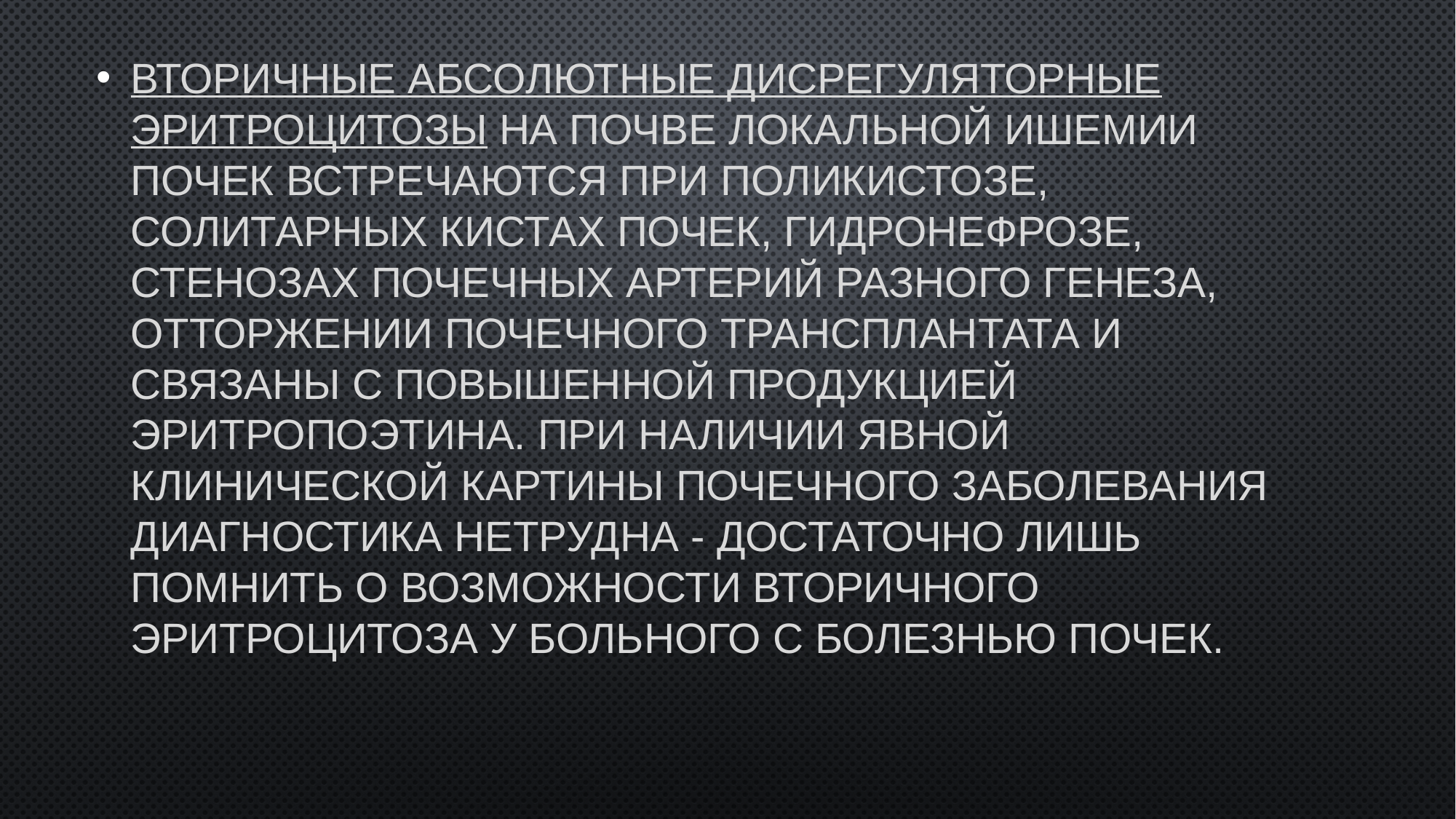

Вторичные абсолютные дисрегуляторные эритроцитозы на почве локальной ишемии почек встречаются при поликистозе, солитарных кистах почек, гидронефрозе, стенозах почечных артерий разного генеза, отторжении почечного трансплантата и связаны с повышенной продукцией эритропоэтина. При наличии явной клинической картины почечного заболевания диагностика нетрудна - достаточно лишь помнить о возможности вторичного эритроцитоза у больного с болезнью почек.